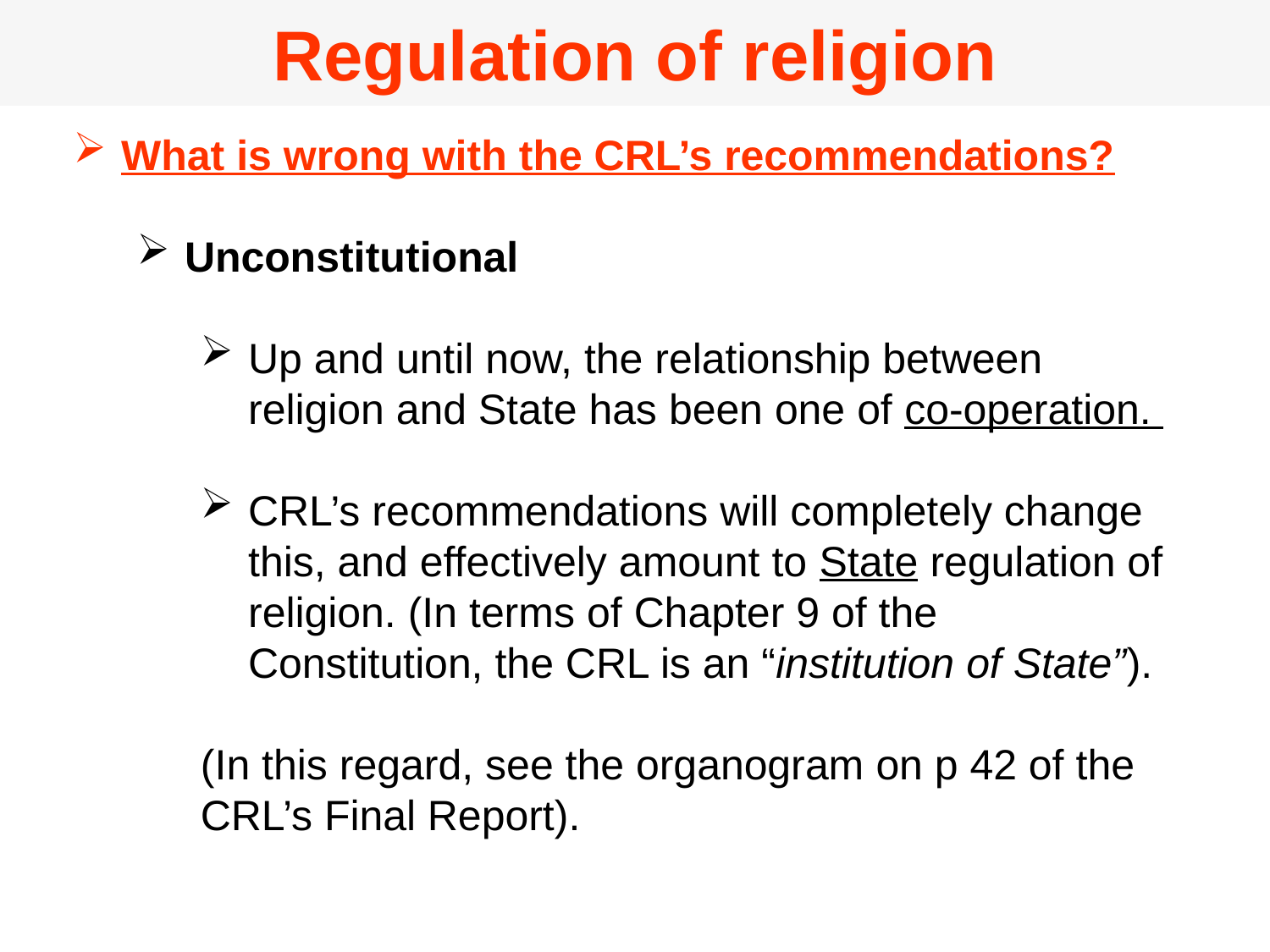

Regulation of religion
What is wrong with the CRL’s recommendations?

Unconstitutional

Up and until now, the relationship between religion and State has been one of co-operation.

CRL’s recommendations will completely change this, and effectively amount to State regulation of religion. (In terms of Chapter 9 of the Constitution, the CRL is an “institution of State”).

(In this regard, see the organogram on p 42 of the CRL’s Final Report).